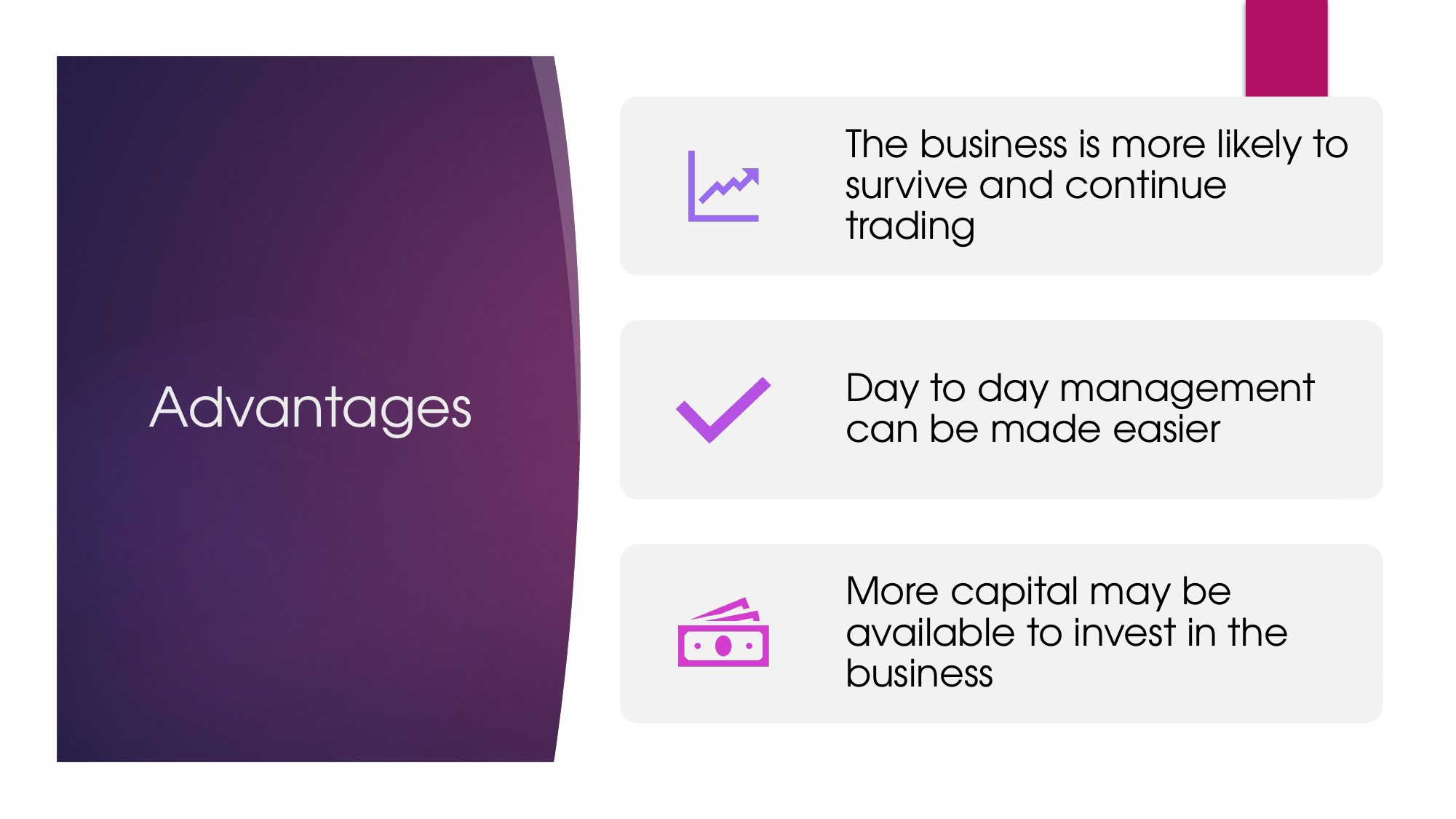

The business is more likely to survive and continue trading
Day to day management can be made easier
More capital may be available to invest in the business
# Advantages